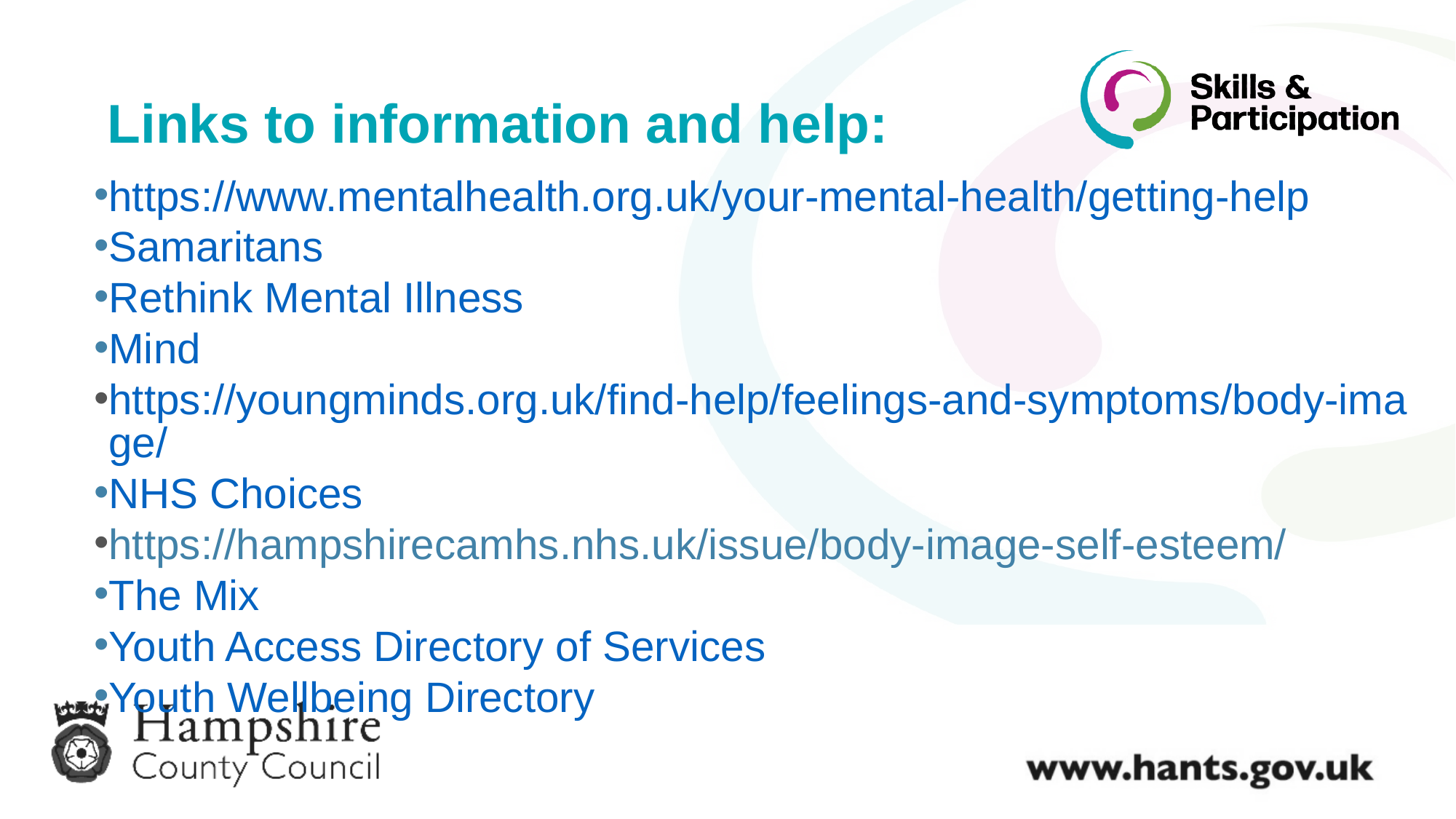

Links to information and help:
https://www.mentalhealth.org.uk/your-mental-health/getting-help
Samaritans
Rethink Mental Illness
Mind
https://youngminds.org.uk/find-help/feelings-and-symptoms/body-image/
NHS Choices
https://hampshirecamhs.nhs.uk/issue/body-image-self-esteem/
The Mix
Youth Access Directory of Services
Youth Wellbeing Directory